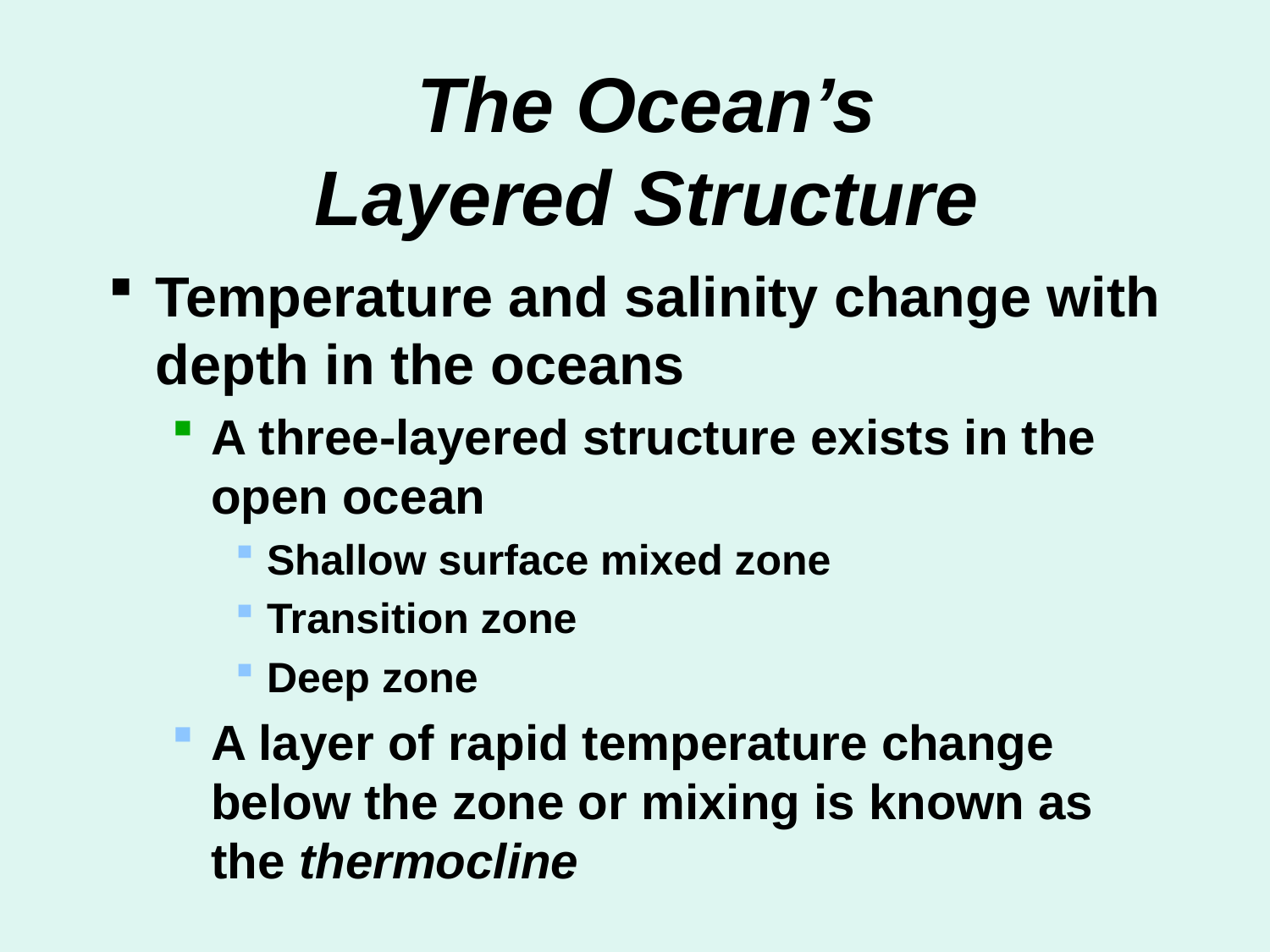

# The Ocean’s Layered Structure
Temperature and salinity change with depth in the oceans
A three-layered structure exists in the open ocean
Shallow surface mixed zone
Transition zone
Deep zone
A layer of rapid temperature change below the zone or mixing is known as the thermocline